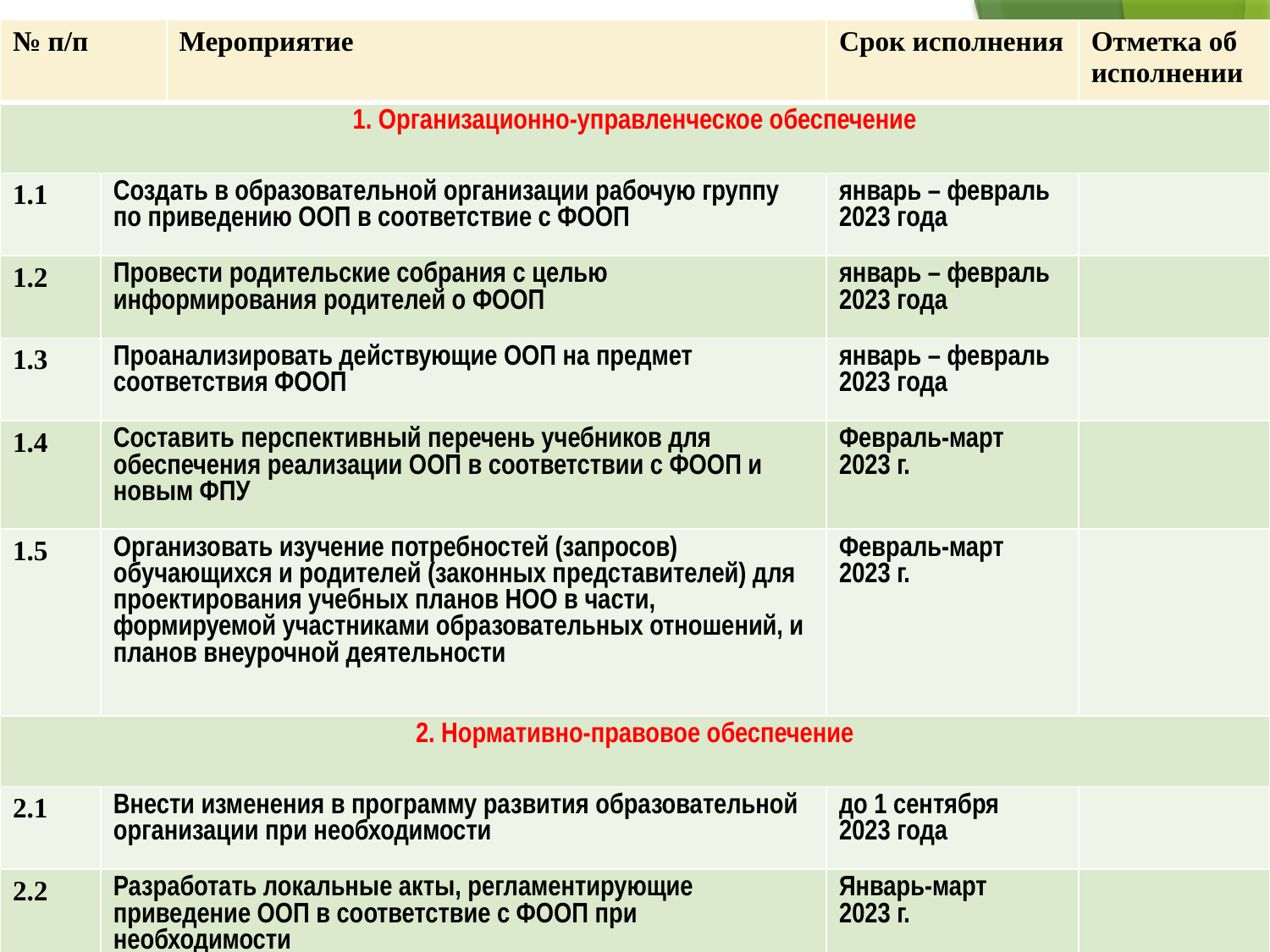

| № п/п |  | Мероприятие | Срок исполнения | Отметка об исполнении |
| --- | --- | --- | --- | --- |
| 1. Организационно-управленческое обеспечение |  |  |  |  |
| 1.1 | Создать в образовательной организации рабочую группу по приведению ООП в соответствие с ФООП |  | январь – февраль 2023 года |  |
| 1.2 | Провести родительские собрания с целью информирования родителей о ФООП |  | январь – февраль 2023 года |  |
| 1.3 | Проанализировать действующие ООП на предмет соответствия ФООП |  | январь – февраль 2023 года |  |
| 1.4 | Составить перспективный перечень учебников для обеспечения реализации ООП в соответствии с ФООП и новым ФПУ |  | Февраль-март 2023 г. |  |
| 1.5 | Организовать изучение потребностей (запросов) обучающихся и родителей (законных представителей) для проектирования учебных планов НОО в части, формируемой участниками образовательных отношений, и планов внеурочной деятельности |  | Февраль-март 2023 г. |  |
| 2. Нормативно-правовое обеспечение |  |  |  |  |
| 2.1 | Внести изменения в программу развития образовательной организации при необходимости |  | до 1 сентября 2023 года |  |
| 2.2 | Разработать локальные акты, регламентирующие приведение ООП в соответствие с ФООП при необходимости |  | Январь-март 2023 г. |  |
#